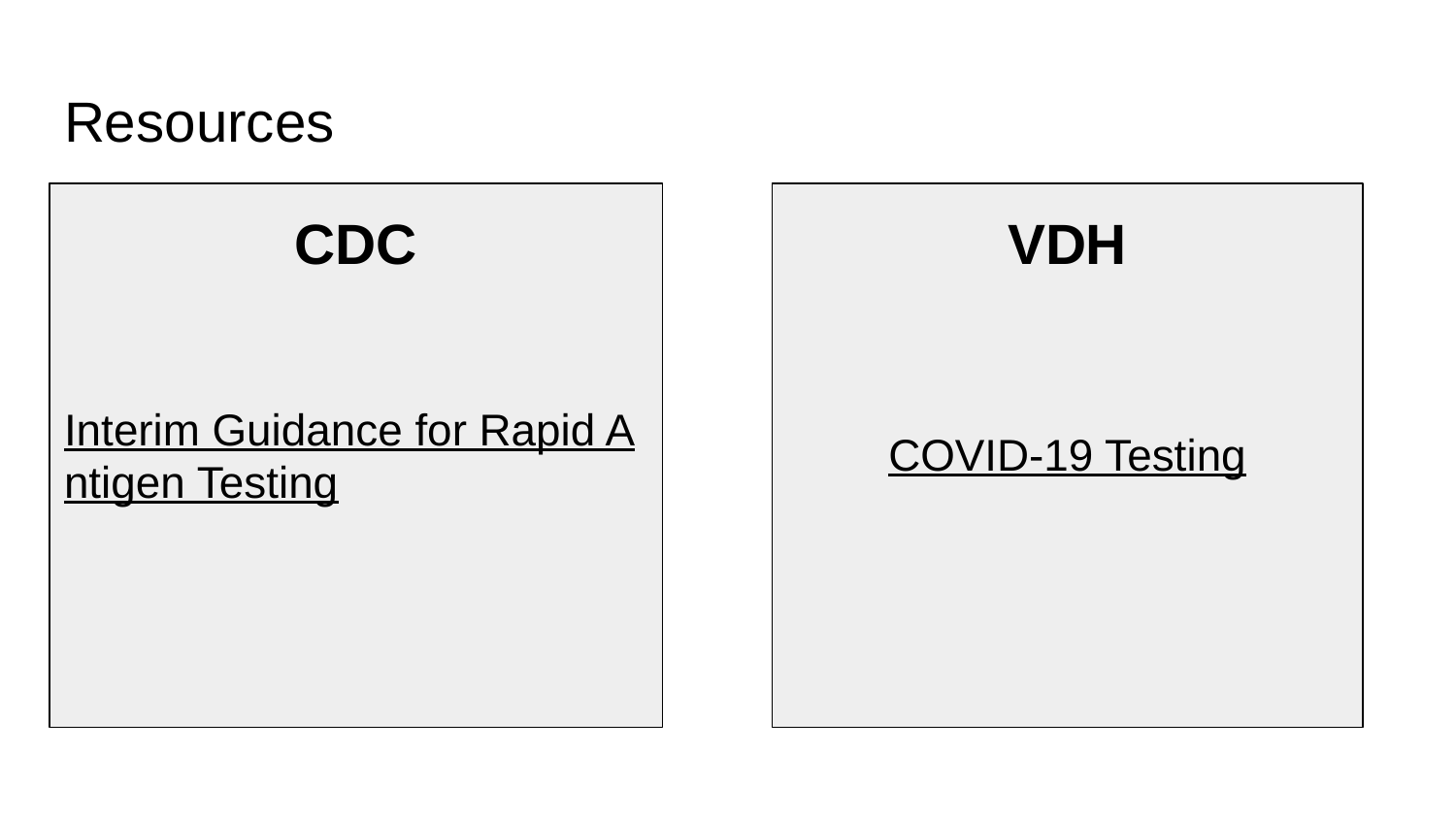

# Resources
CDC

Interim Guidance for Rapid Antigen Testing

VDH

COVID-19 Testing